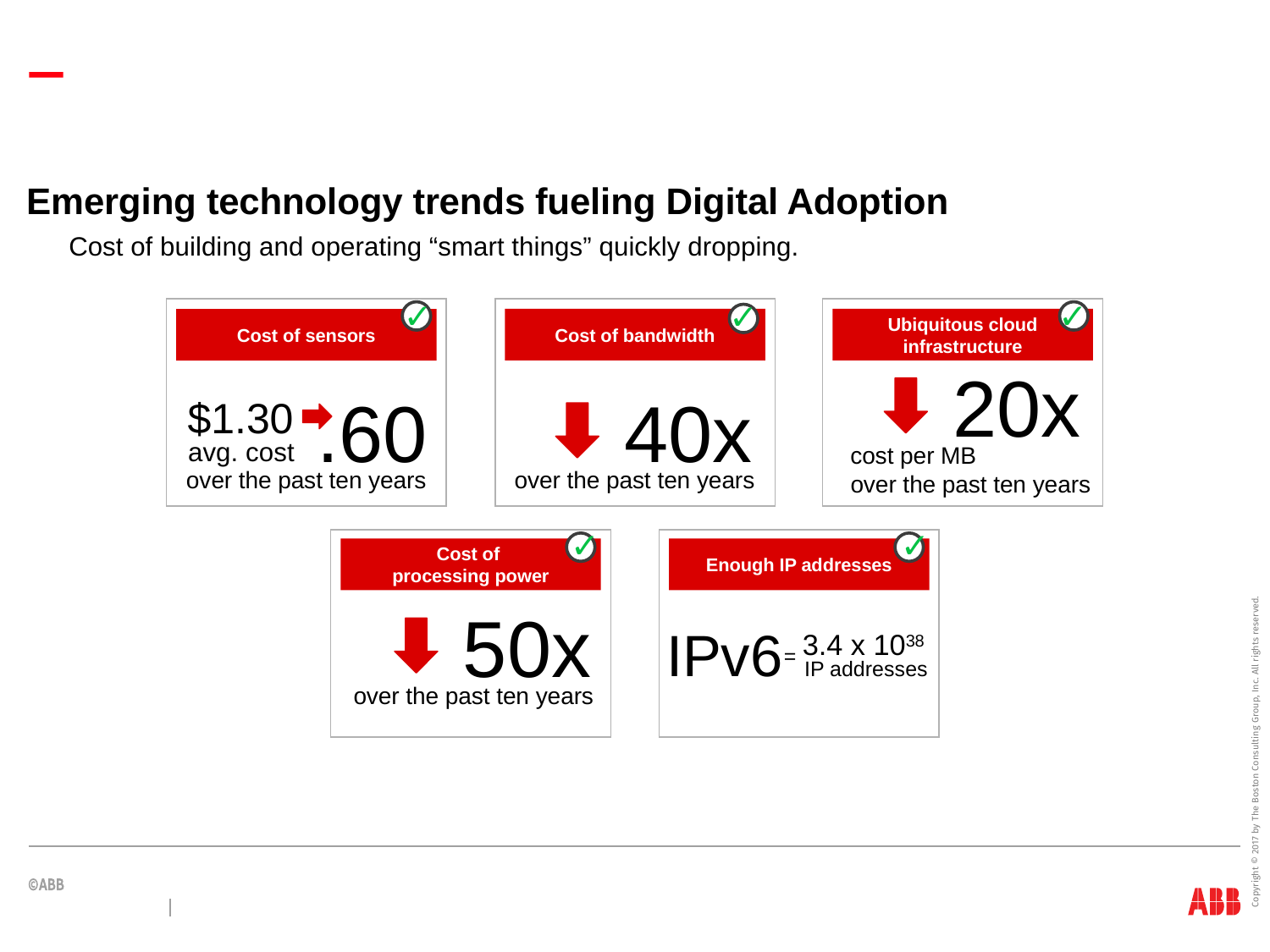

# Emerging technology trends fueling Digital Adoption
Cost of building and operating “smart things” quickly dropping.

✓
✓
✓
Cost of bandwidth
Ubiquitous cloud infrastructure
Cost of sensors
20x

40x

.60

$1.30
avg. cost
cost per MB
over the past ten years
over the past ten years
over the past ten years

✓
✓
Cost of
processing power
Enough IP addresses

50x

IPv6
3.4 x 1038
=
IP addresses
over the past ten years